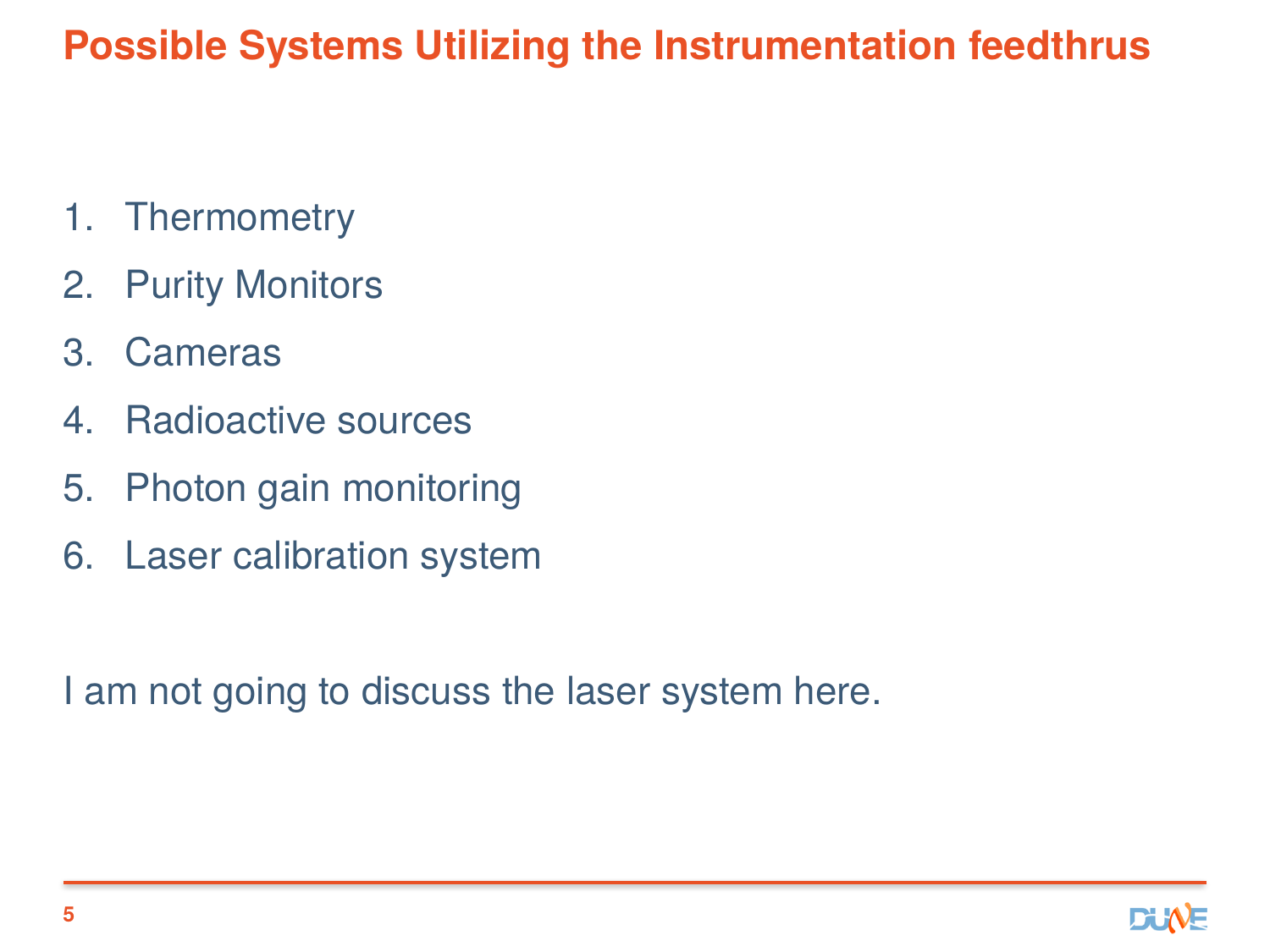

# Possible Systems Utilizing the Instrumentation feedthrus
Thermometry
Purity Monitors
Cameras
Radioactive sources
Photon gain monitoring
Laser calibration system

I am not going to discuss the laser system here.
5